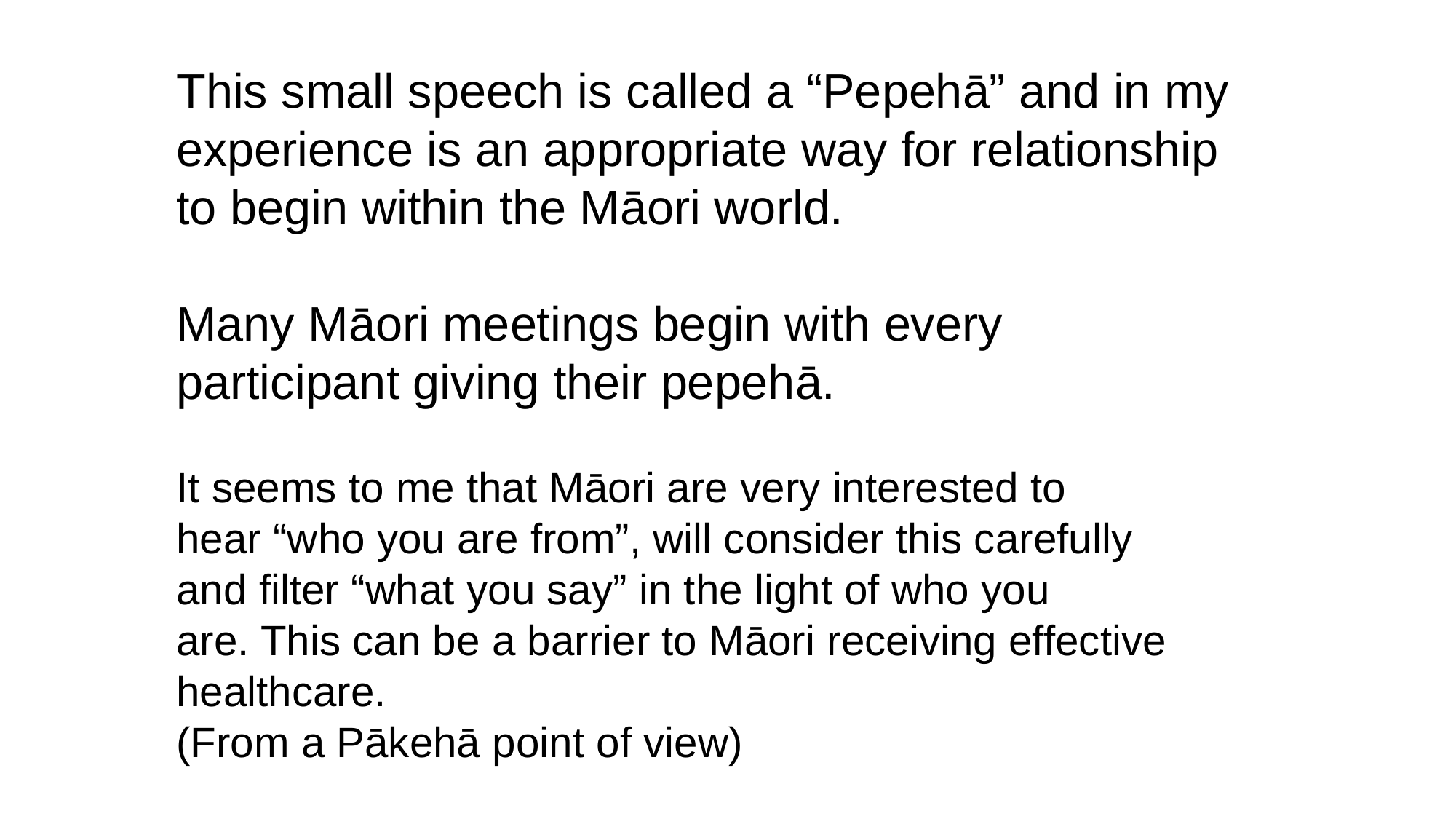

This small speech is called a “Pepehā” and in my
experience is an appropriate way for relationship
to begin within the Māori world.

Many Māori meetings begin with every
participant giving their pepehā.

It seems to me that Māori are very interested to
hear “who you are from”, will consider this carefully
and filter “what you say” in the light of who you
are. This can be a barrier to Māori receiving effective healthcare.
(From a Pākehā point of view)